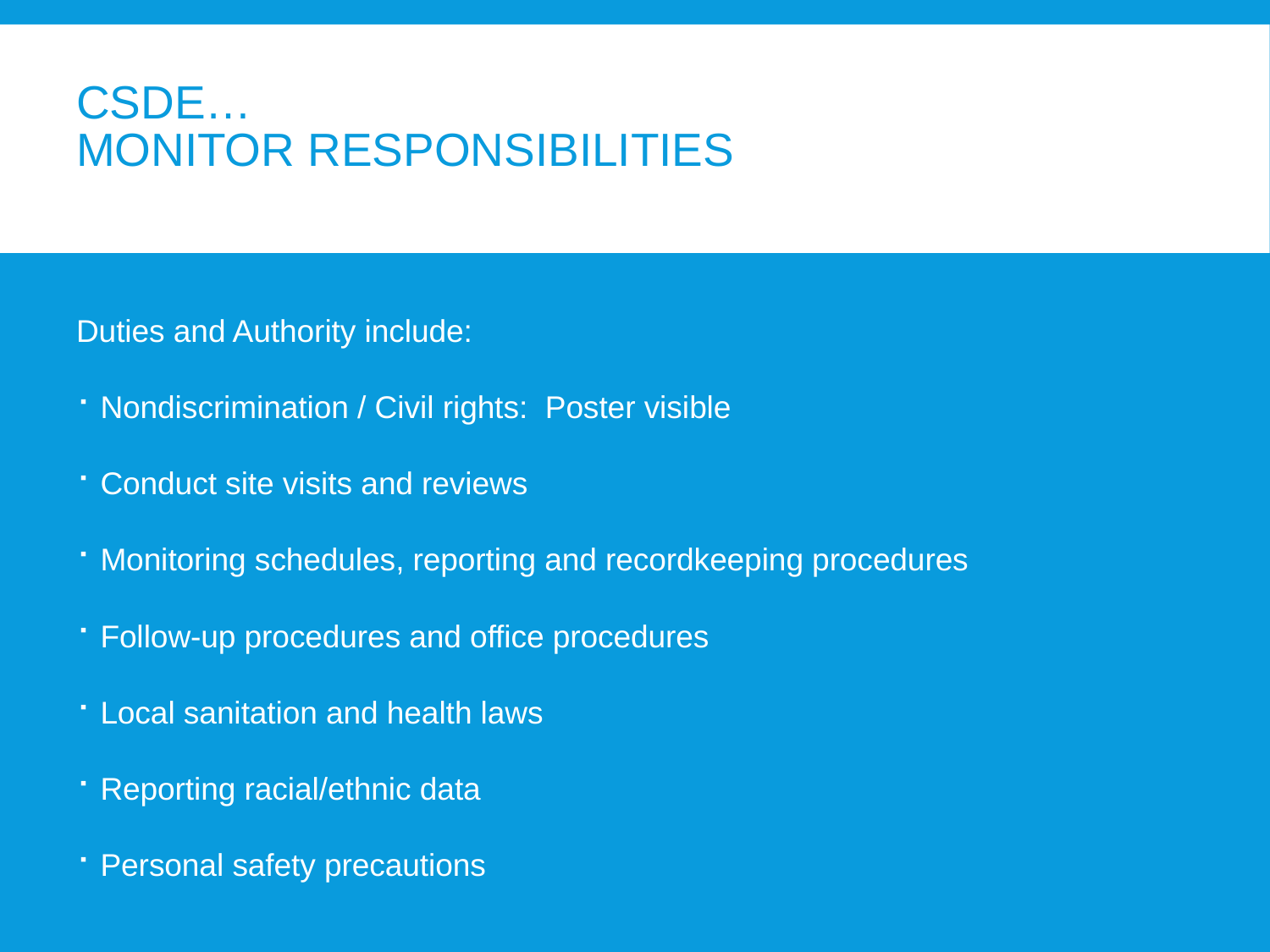

# CSDE… Monitor responsibilities
Duties and Authority include:
Nondiscrimination / Civil rights:  Poster visible
Conduct site visits and reviews
Monitoring schedules, reporting and recordkeeping procedures
Follow-up procedures and office procedures
Local sanitation and health laws
Reporting racial/ethnic data
Personal safety precautions